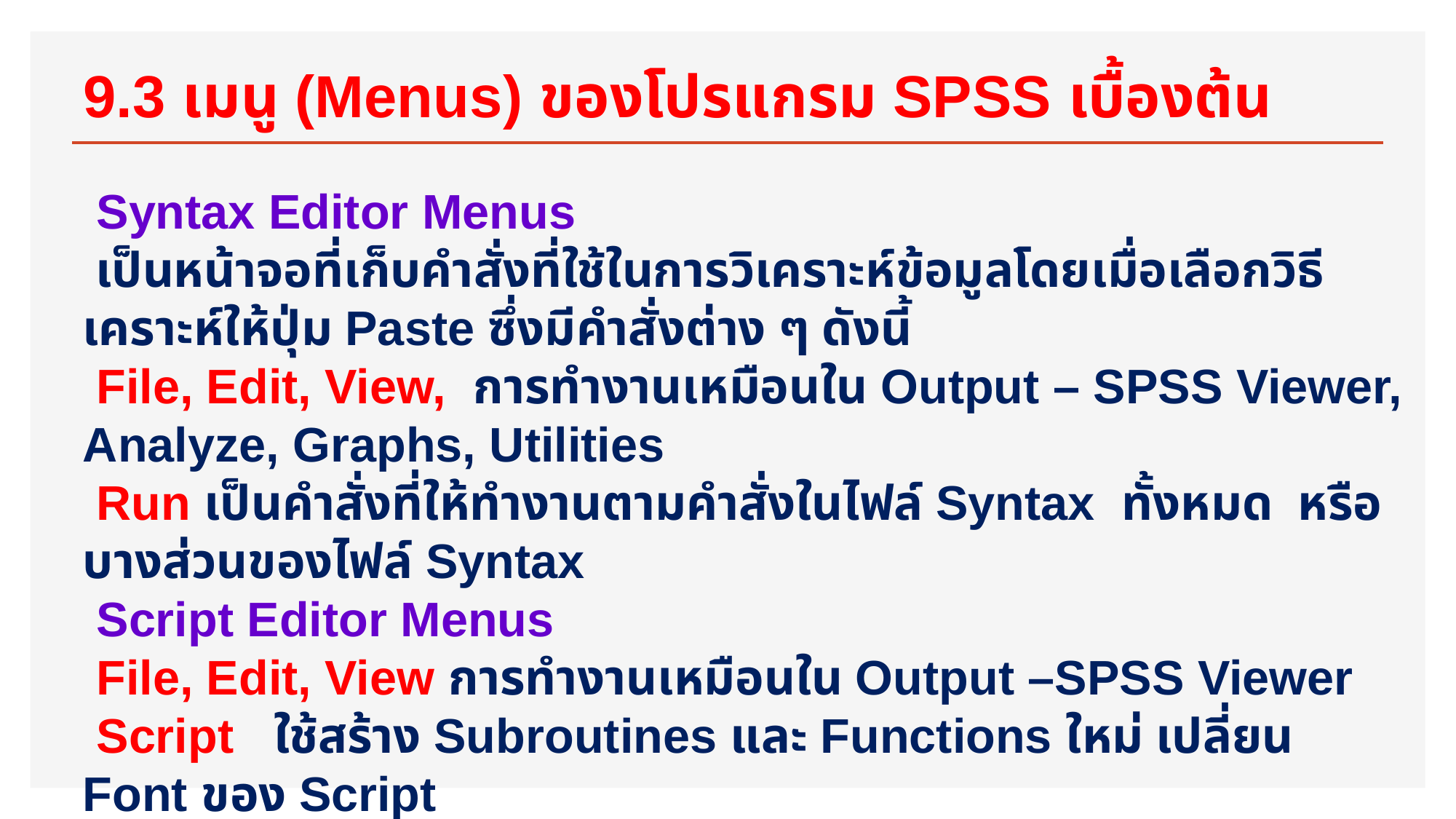

# 9.3 เมนู (Menus) ของโปรแกรม SPSS เบื้องต้น
 Syntax Editor Menus
 เป็นหน้าจอที่เก็บคำสั่งที่ใช้ในการวิเคราะห์ข้อมูลโดยเมื่อเลือกวิธีเคราะห์ให้ปุ่ม Paste ซึ่งมีคำสั่งต่าง ๆ ดังนี้
 File, Edit, View,  การทำงานเหมือนใน Output – SPSS Viewer, Analyze, Graphs, Utilities
 Run เป็นคำสั่งที่ให้ทำงานตามคำสั่งในไฟล์ Syntax  ทั้งหมด  หรือบางส่วนของไฟล์ Syntax
 Script Editor Menus
 File, Edit, View การทำงานเหมือนใน Output –SPSS Viewer
 Script   ใช้สร้าง Subroutines และ Functions ใหม่ เปลี่ยน Font ของ Script
 Debug   ใช้ Debug Basic Scripts และ Access Object Browser
 Analyze, Graphs  การทำงานเหมือนใน Output – SPSS Viewer, Utilities, Window, Help